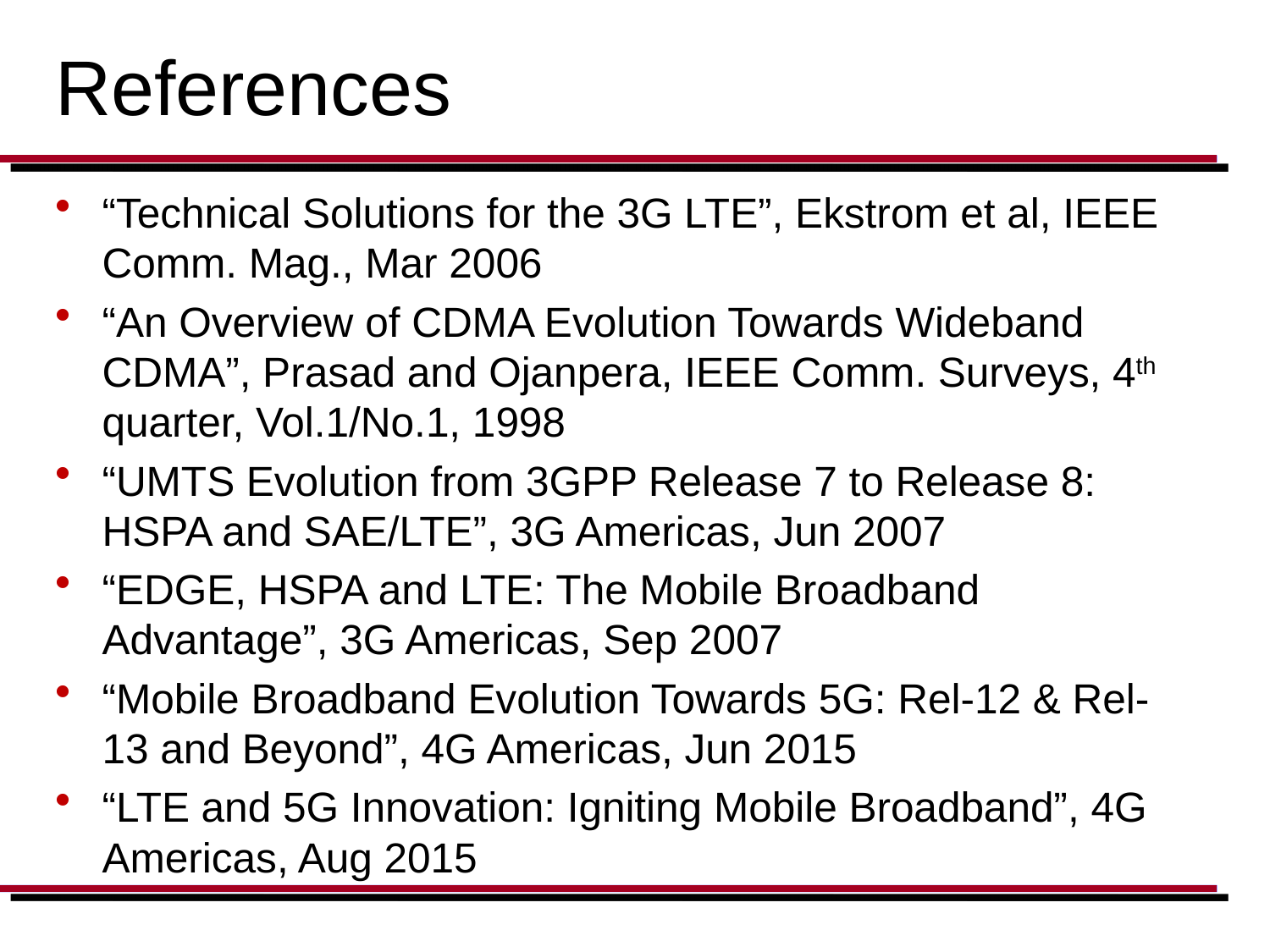

# References
“Technical Solutions for the 3G LTE”, Ekstrom et al, IEEE Comm. Mag., Mar 2006
“An Overview of CDMA Evolution Towards Wideband CDMA”, Prasad and Ojanpera, IEEE Comm. Surveys, 4th quarter, Vol.1/No.1, 1998
“UMTS Evolution from 3GPP Release 7 to Release 8: HSPA and SAE/LTE”, 3G Americas, Jun 2007
“EDGE, HSPA and LTE: The Mobile Broadband Advantage”, 3G Americas, Sep 2007
“Mobile Broadband Evolution Towards 5G: Rel-12 & Rel-13 and Beyond”, 4G Americas, Jun 2015
“LTE and 5G Innovation: Igniting Mobile Broadband”, 4G Americas, Aug 2015